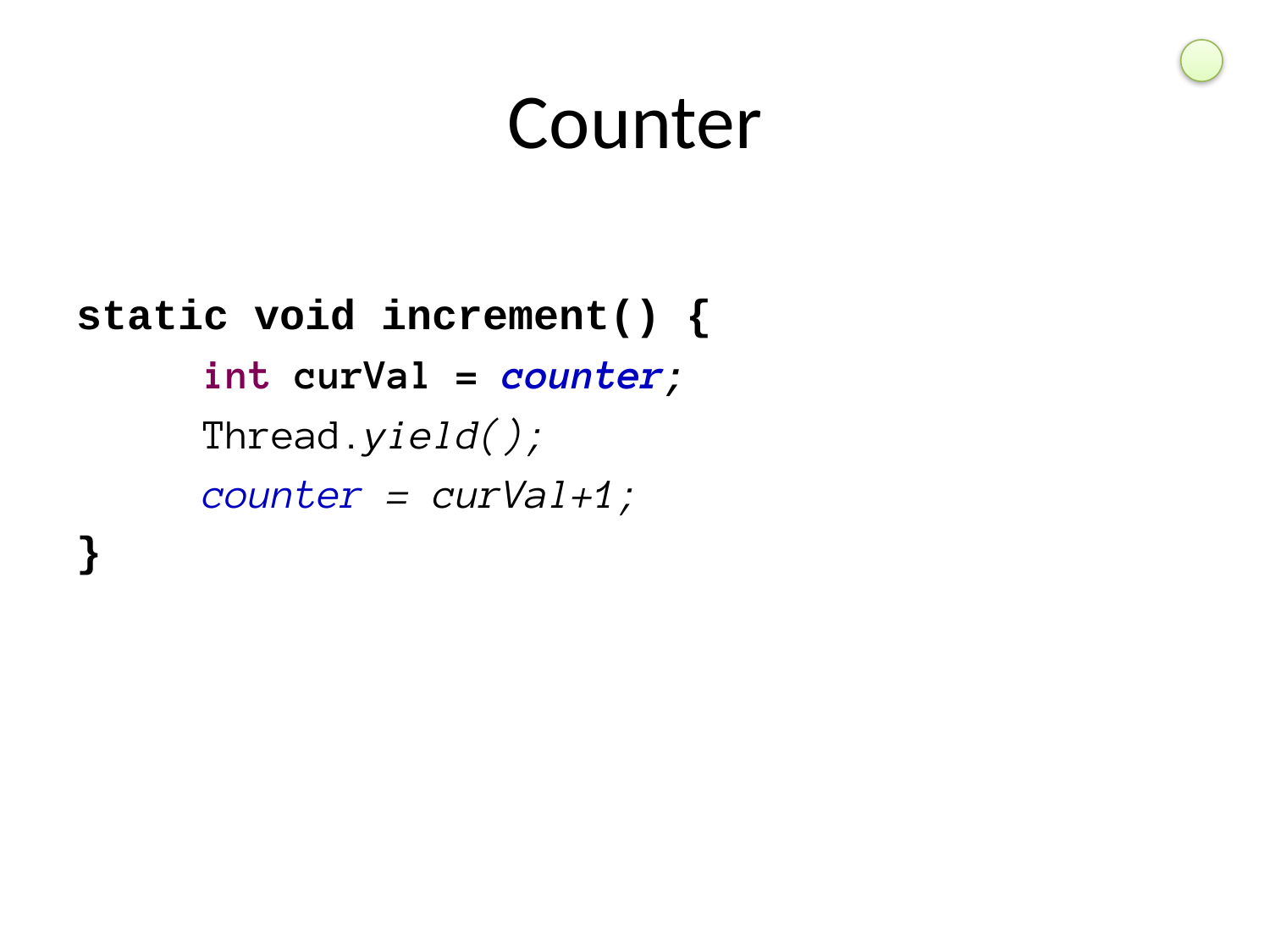

# Counter

static void increment() {
	int curVal = counter;
	Thread.yield();
	counter = curVal+1;
}